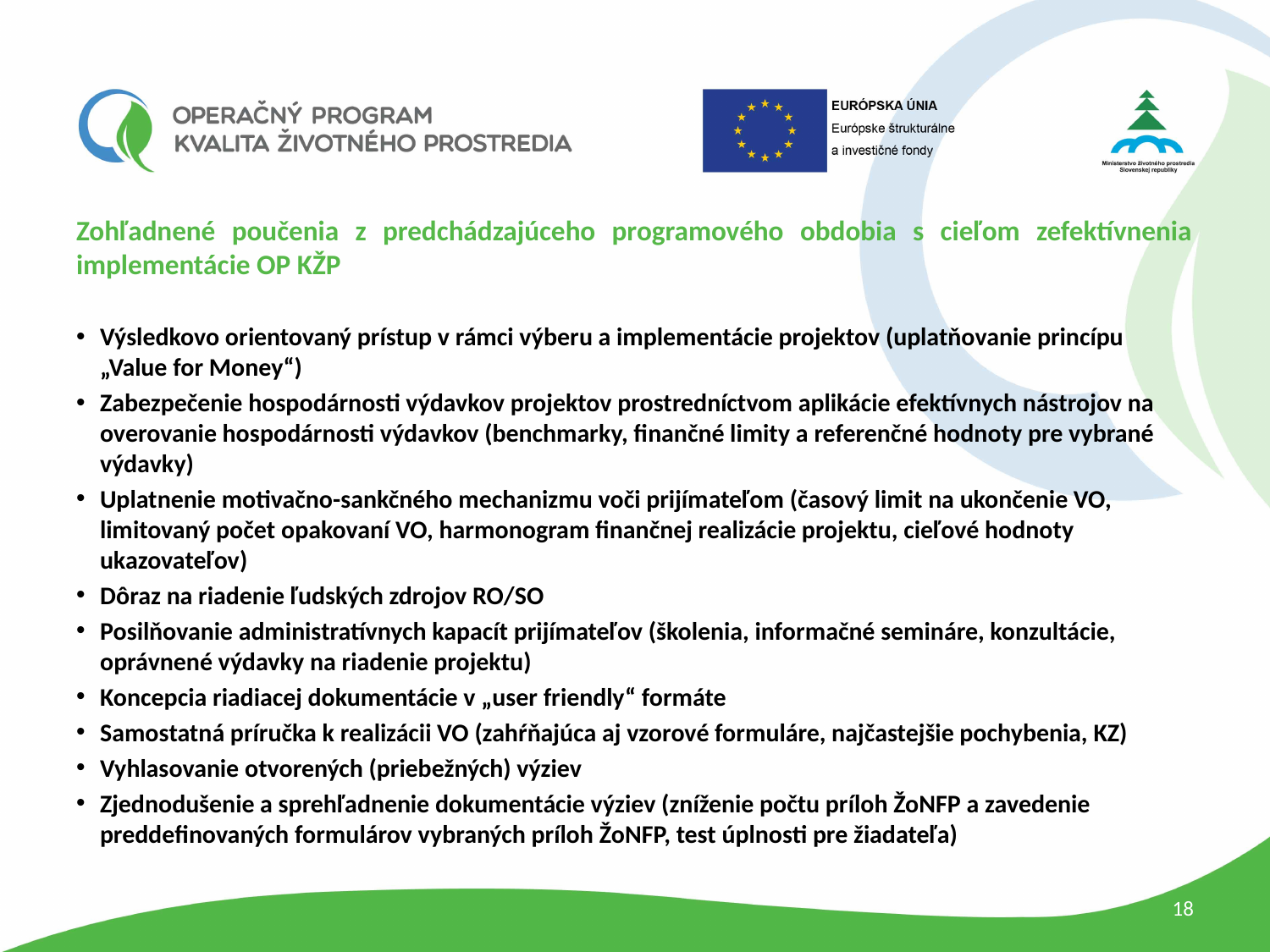

Zohľadnené poučenia z predchádzajúceho programového obdobia s cieľom zefektívnenia implementácie OP KŽP

Výsledkovo orientovaný prístup v rámci výberu a implementácie projektov (uplatňovanie princípu „Value for Money“)
Zabezpečenie hospodárnosti výdavkov projektov prostredníctvom aplikácie efektívnych nástrojov na overovanie hospodárnosti výdavkov (benchmarky, finančné limity a referenčné hodnoty pre vybrané výdavky)
Uplatnenie motivačno-sankčného mechanizmu voči prijímateľom (časový limit na ukončenie VO, limitovaný počet opakovaní VO, harmonogram finančnej realizácie projektu, cieľové hodnoty ukazovateľov)
Dôraz na riadenie ľudských zdrojov RO/SO
Posilňovanie administratívnych kapacít prijímateľov (školenia, informačné semináre, konzultácie, oprávnené výdavky na riadenie projektu)
Koncepcia riadiacej dokumentácie v „user friendly“ formáte
Samostatná príručka k realizácii VO (zahŕňajúca aj vzorové formuláre, najčastejšie pochybenia, KZ)
Vyhlasovanie otvorených (priebežných) výziev
Zjednodušenie a sprehľadnenie dokumentácie výziev (zníženie počtu príloh ŽoNFP a zavedenie preddefinovaných formulárov vybraných príloh ŽoNFP, test úplnosti pre žiadateľa)
18